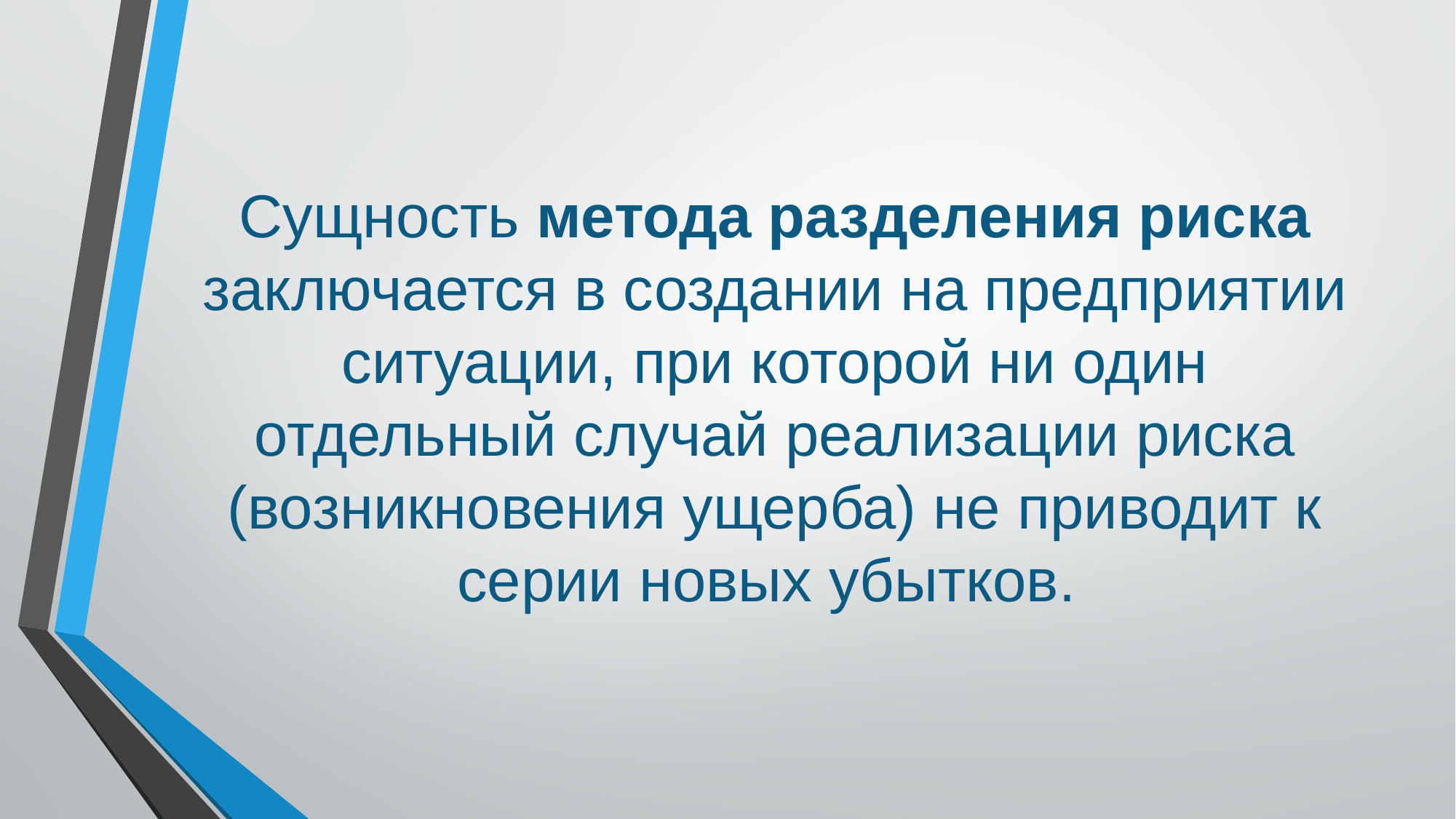

# Сущность метода разделения риска заключается в создании на предприятии ситуации, при которой ни один отдельный случай реализации риска (возникновения ущерба) не приводит к серии новых убытков.